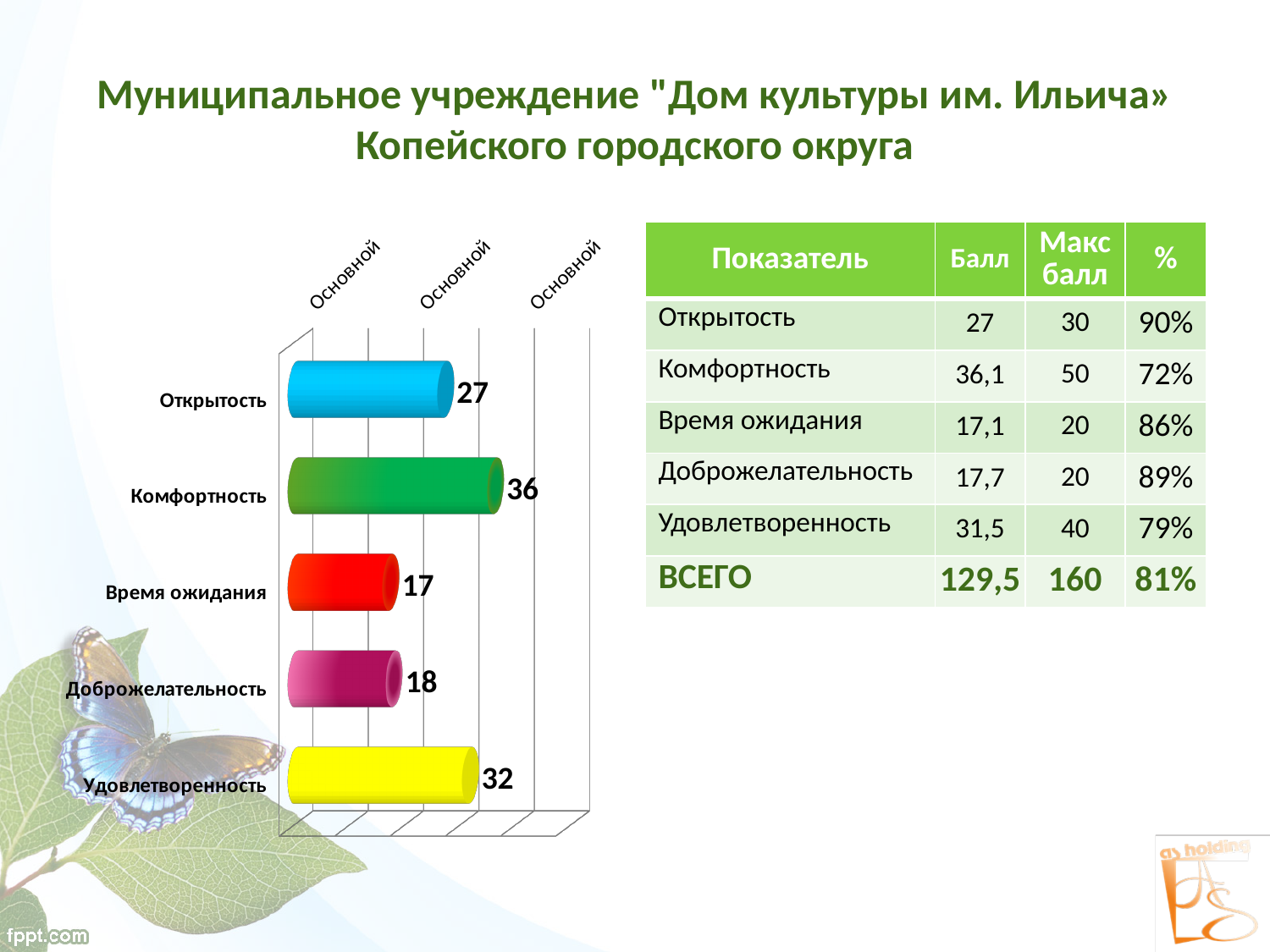

# Муниципальное учреждение "Дом культуры им. Ильича» Копейского городского округа

[unsupported chart]

| Показатель | Балл | Макс балл | % |
| --- | --- | --- | --- |
| Открытость | 27 | 30 | 90% |
| Комфортность | 36,1 | 50 | 72% |
| Время ожидания | 17,1 | 20 | 86% |
| Доброжелательность | 17,7 | 20 | 89% |
| Удовлетворенность | 31,5 | 40 | 79% |
| ВСЕГО | 129,5 | 160 | 81% |